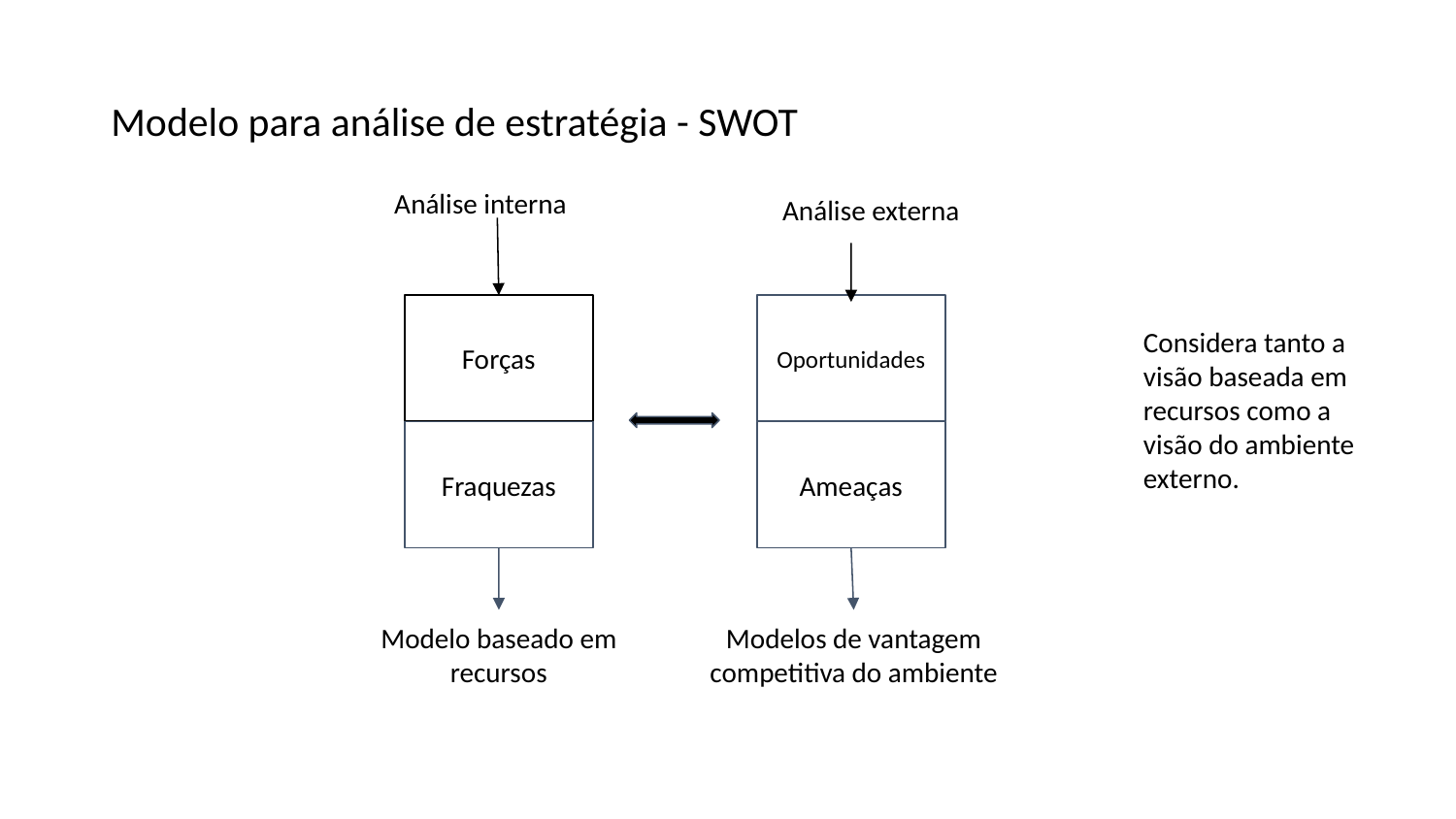

# Modelo para análise de estratégia - SWOT
Análise interna
Análise externa
Forças
Oportunidades
Considera tanto a visão baseada em recursos como a visão do ambiente externo.

Fraquezas
Ameaças
Modelo baseado em recursos
Modelos de vantagem competitiva do ambiente